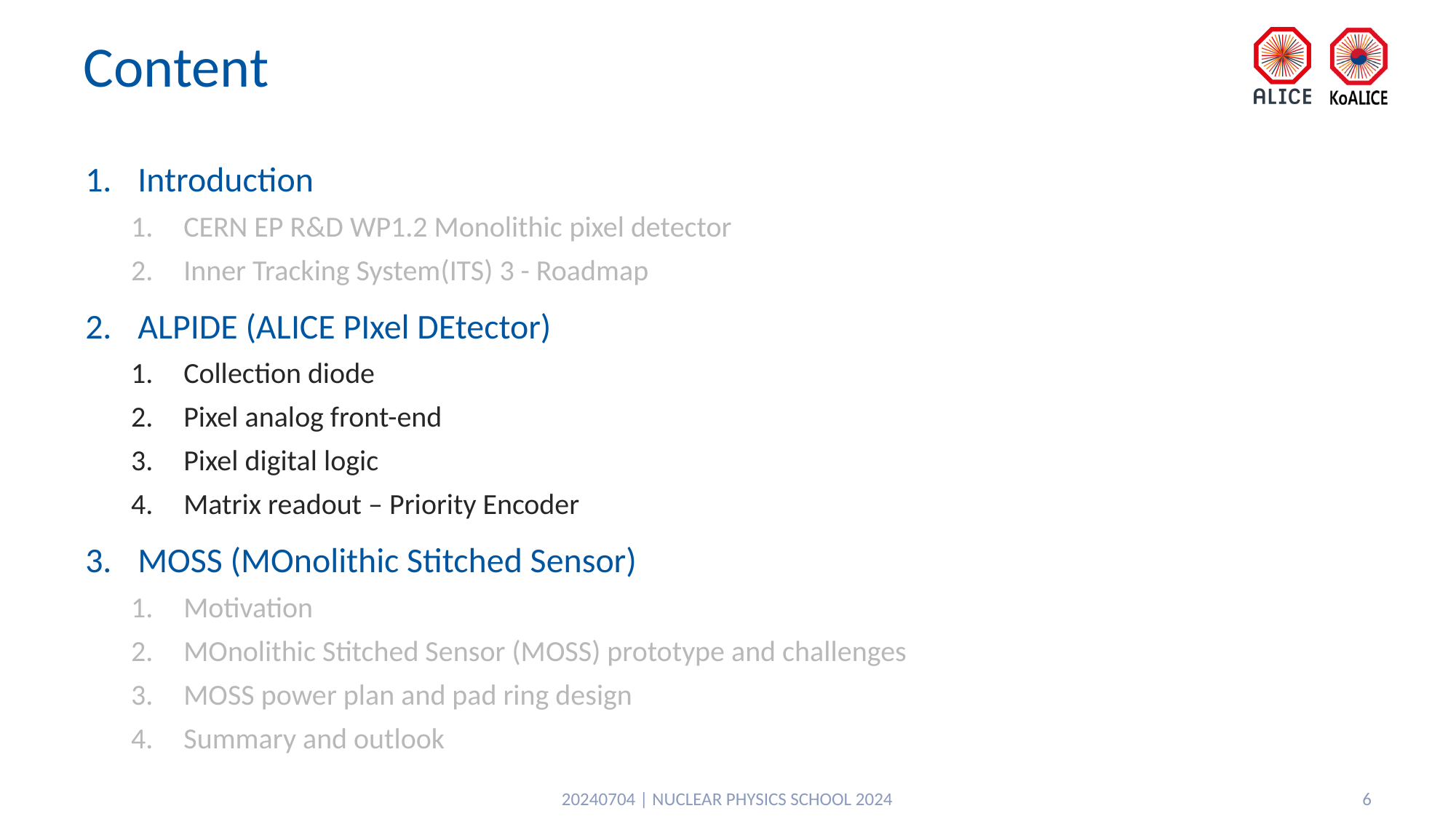

# Content
Introduction
CERN EP R&D WP1.2 Monolithic pixel detector
Inner Tracking System(ITS) 3 - Roadmap
ALPIDE (ALICE PIxel DEtector)
Collection diode
Pixel analog front-end
Pixel digital logic
Matrix readout – Priority Encoder
MOSS (MOnolithic Stitched Sensor)
Motivation
MOnolithic Stitched Sensor (MOSS) prototype and challenges
MOSS power plan and pad ring design
Summary and outlook
20240704 | NUCLEAR PHYSICS SCHOOL 2024
6